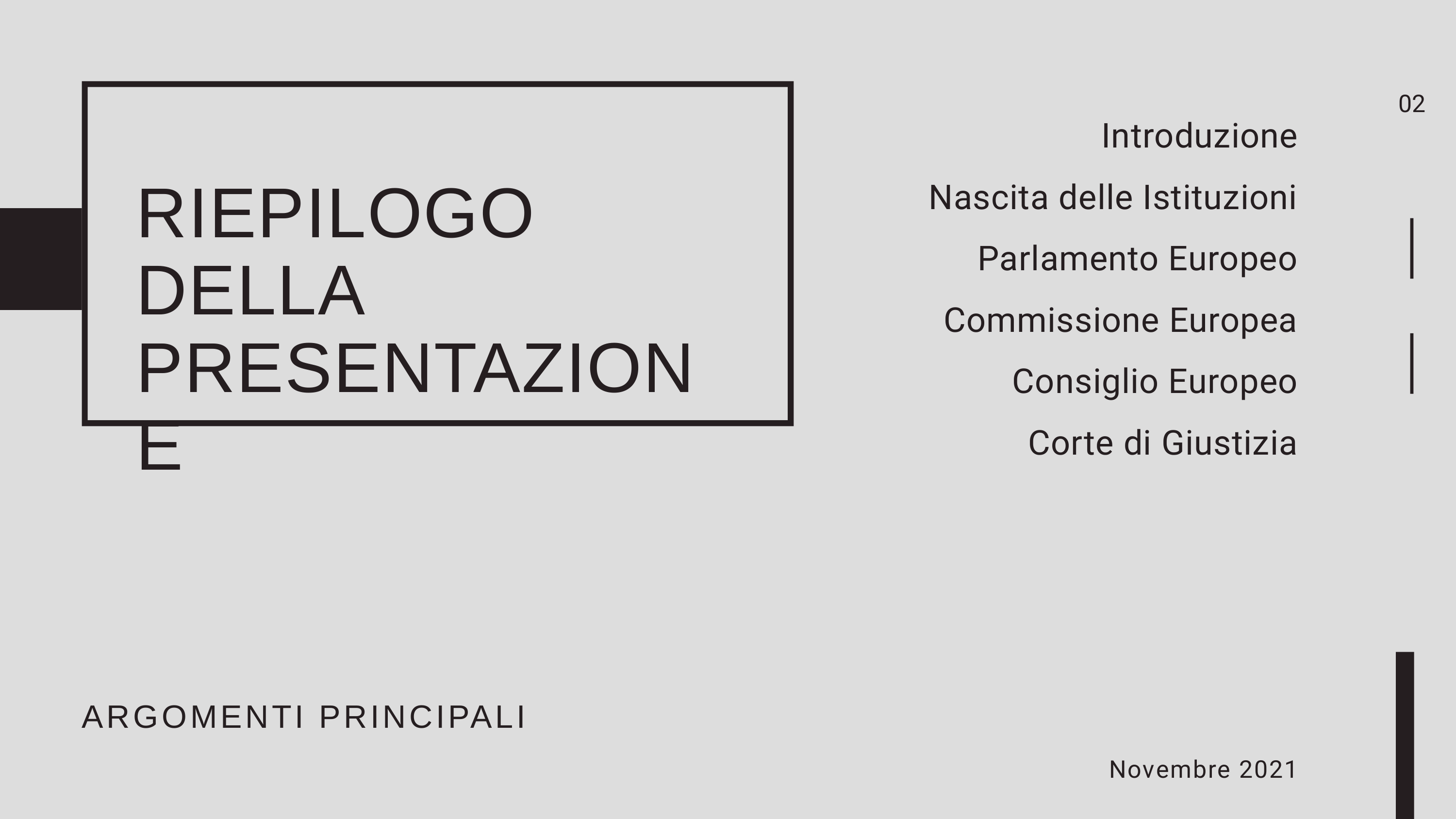

RIEPILOGO DELLA PRESENTAZIONE
02
Introduzione
Nascita delle Istituzioni
Parlamento Europeo
Commissione Europea
Consiglio Europeo
Corte di Giustizia

ARGOMENTI PRINCIPALI
Novembre 2021